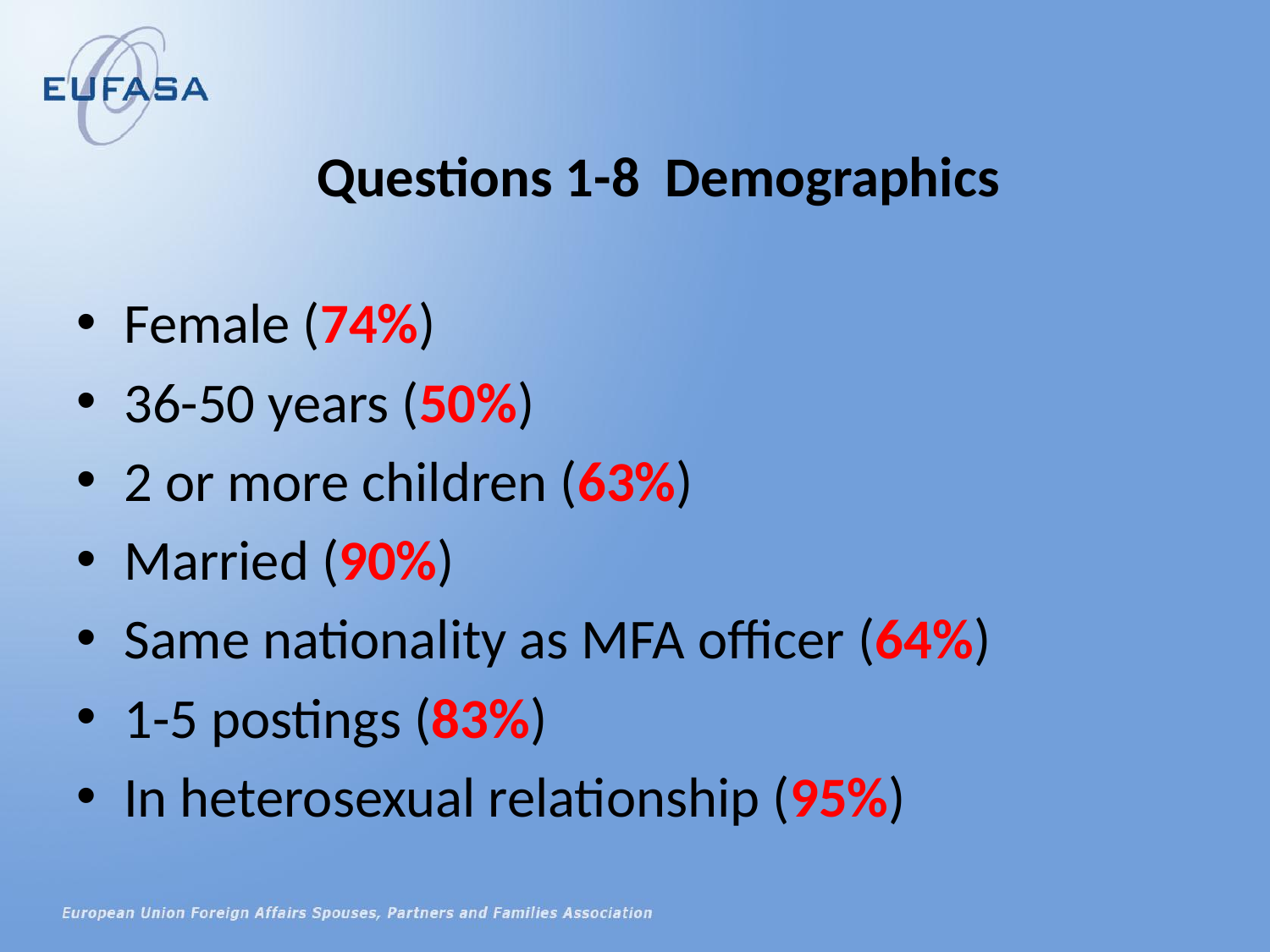

Questions 1-8  Demographics

Female (74%)
36-50 years (50%)
2 or more children (63%)
Married (90%)
Same nationality as MFA officer (64%)
1-5 postings (83%)
In heterosexual relationship (95%)